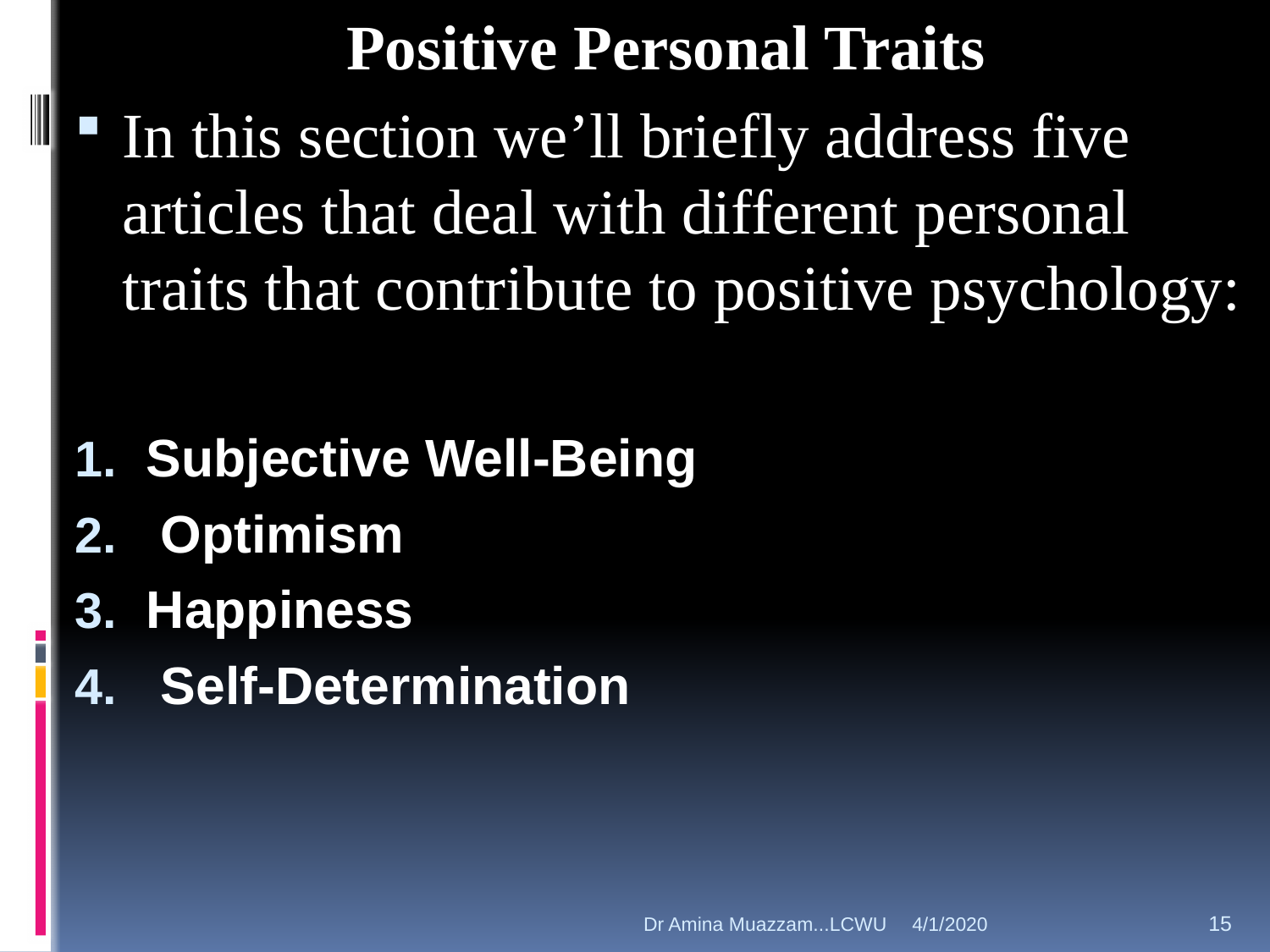

Positive Personal Traits
In this section we’ll briefly address five articles that deal with different personal traits that contribute to positive psychology:

Subjective Well-Being
 Optimism
Happiness
 Self-Determination

Dr Amina Muazzam...LCWU
4/1/2020
15